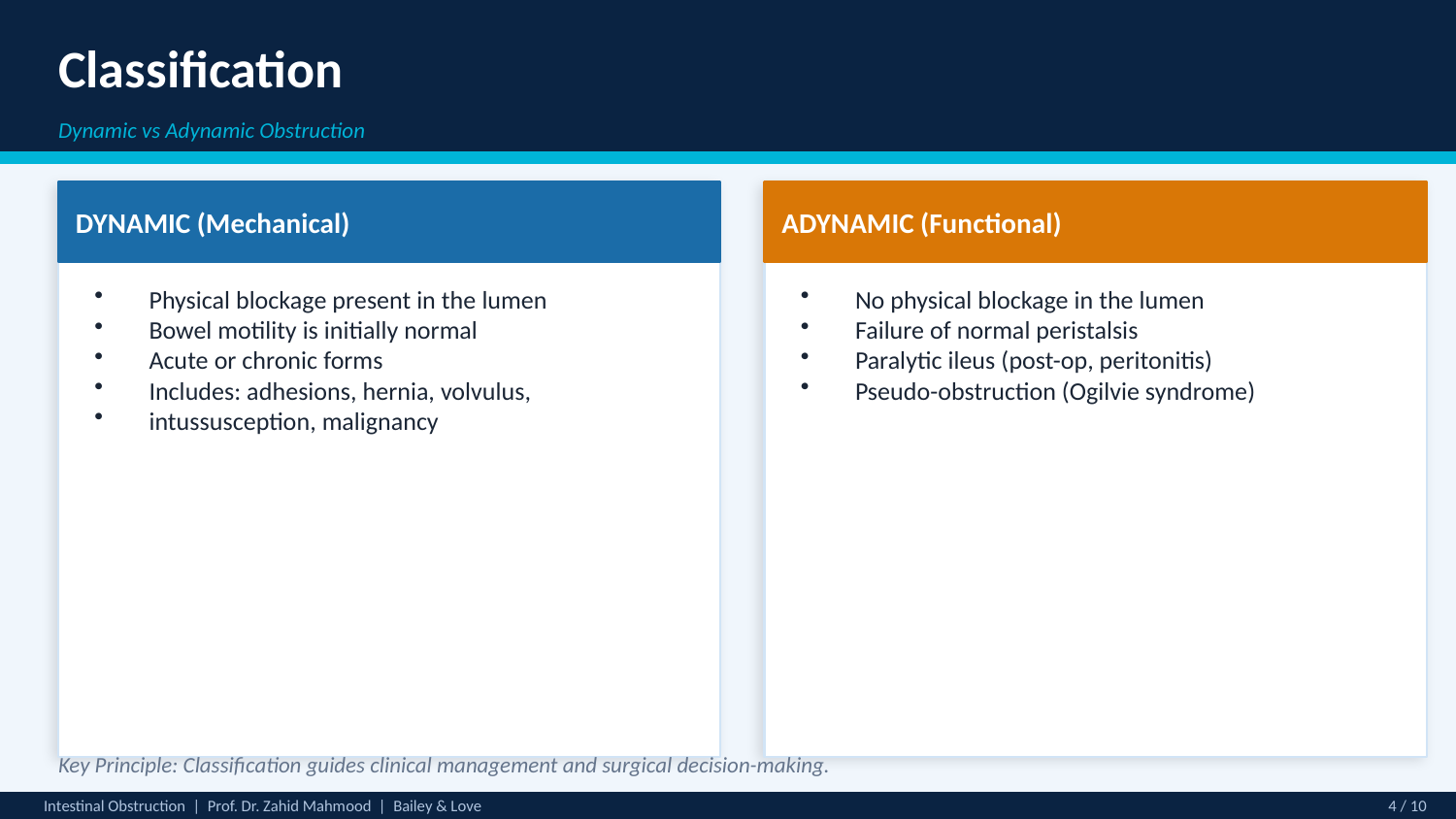

Classification
Dynamic vs Adynamic Obstruction

DYNAMIC (Mechanical)
ADYNAMIC (Functional)
Physical blockage present in the lumen
Bowel motility is initially normal
Acute or chronic forms
Includes: adhesions, hernia, volvulus,
intussusception, malignancy
No physical blockage in the lumen
Failure of normal peristalsis
Paralytic ileus (post-op, peritonitis)
Pseudo-obstruction (Ogilvie syndrome)
Key Principle: Classification guides clinical management and surgical decision-making.
Intestinal Obstruction  |  Prof. Dr. Zahid Mahmood  |  Bailey & Love
4 / 10